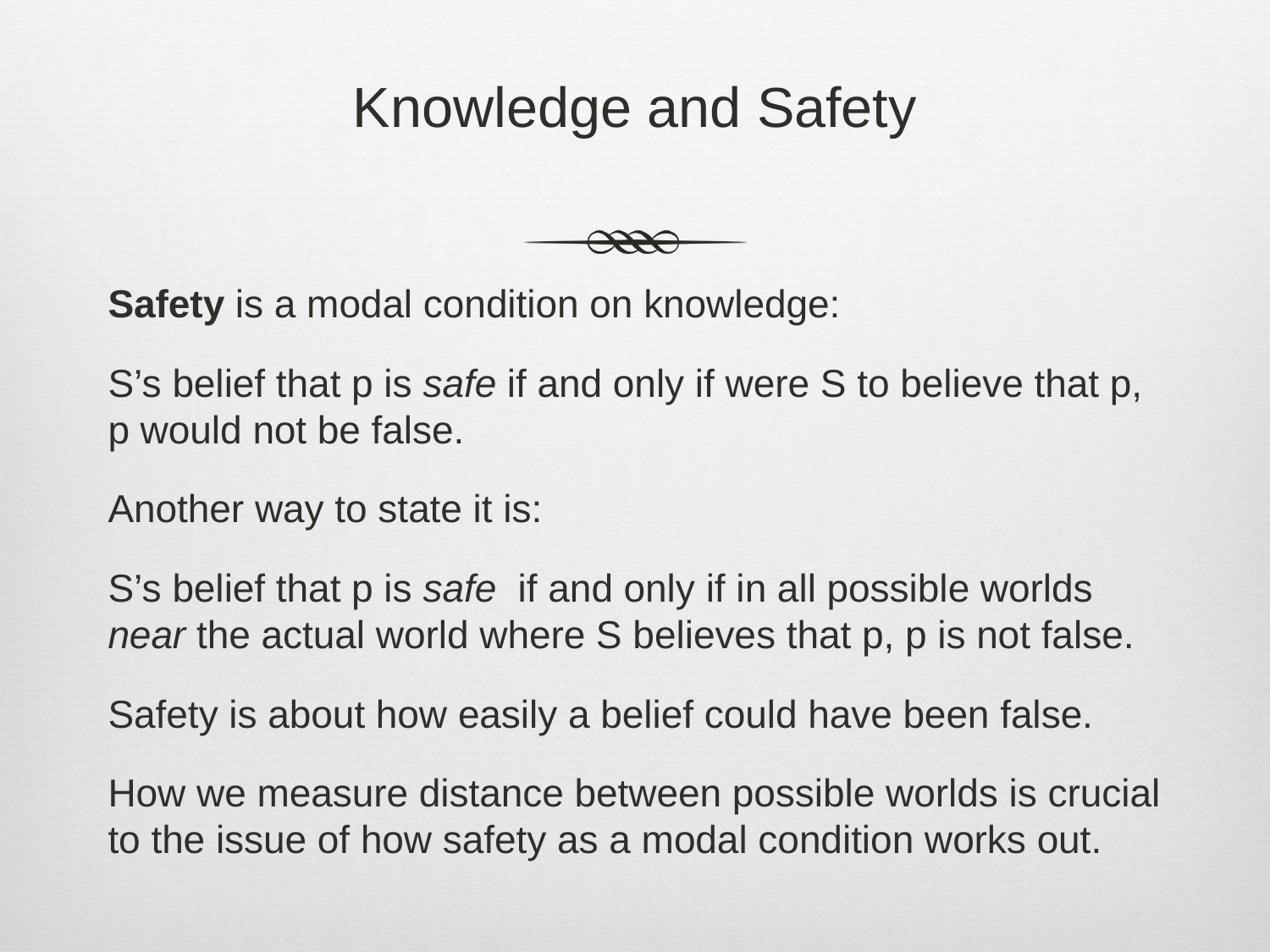

# Knowledge and Safety
Safety is a modal condition on knowledge:
S’s belief that p is safe if and only if were S to believe that p, p would not be false.
Another way to state it is:
S’s belief that p is safe  if and only if in all possible worlds near the actual world where S believes that p, p is not false.
Safety is about how easily a belief could have been false.
How we measure distance between possible worlds is crucial to the issue of how safety as a modal condition works out.